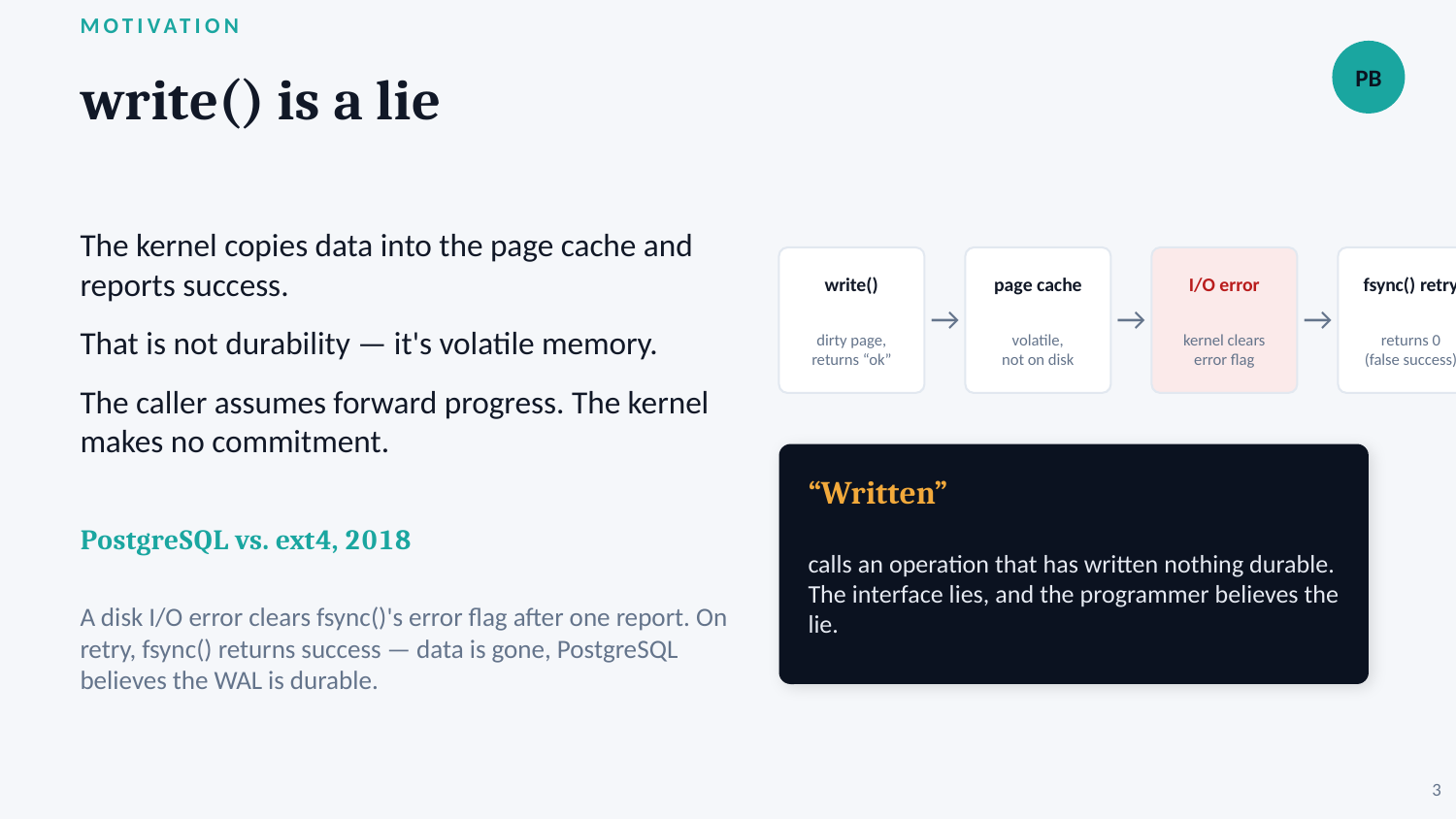

MOTIVATION

PB
write() is a lie
The kernel copies data into the page cache and reports success.
That is not durability — it's volatile memory.
The caller assumes forward progress. The kernel makes no commitment.

write()
page cache
I/O error
fsync() retry
→
→
→
dirty page,
returns “ok”
volatile,
not on disk
kernel clears
error flag
returns 0
(false success)

“Written”
PostgreSQL vs. ext4, 2018
calls an operation that has written nothing durable. The interface lies, and the programmer believes the lie.
A disk I/O error clears fsync()'s error flag after one report. On retry, fsync() returns success — data is gone, PostgreSQL believes the WAL is durable.
3